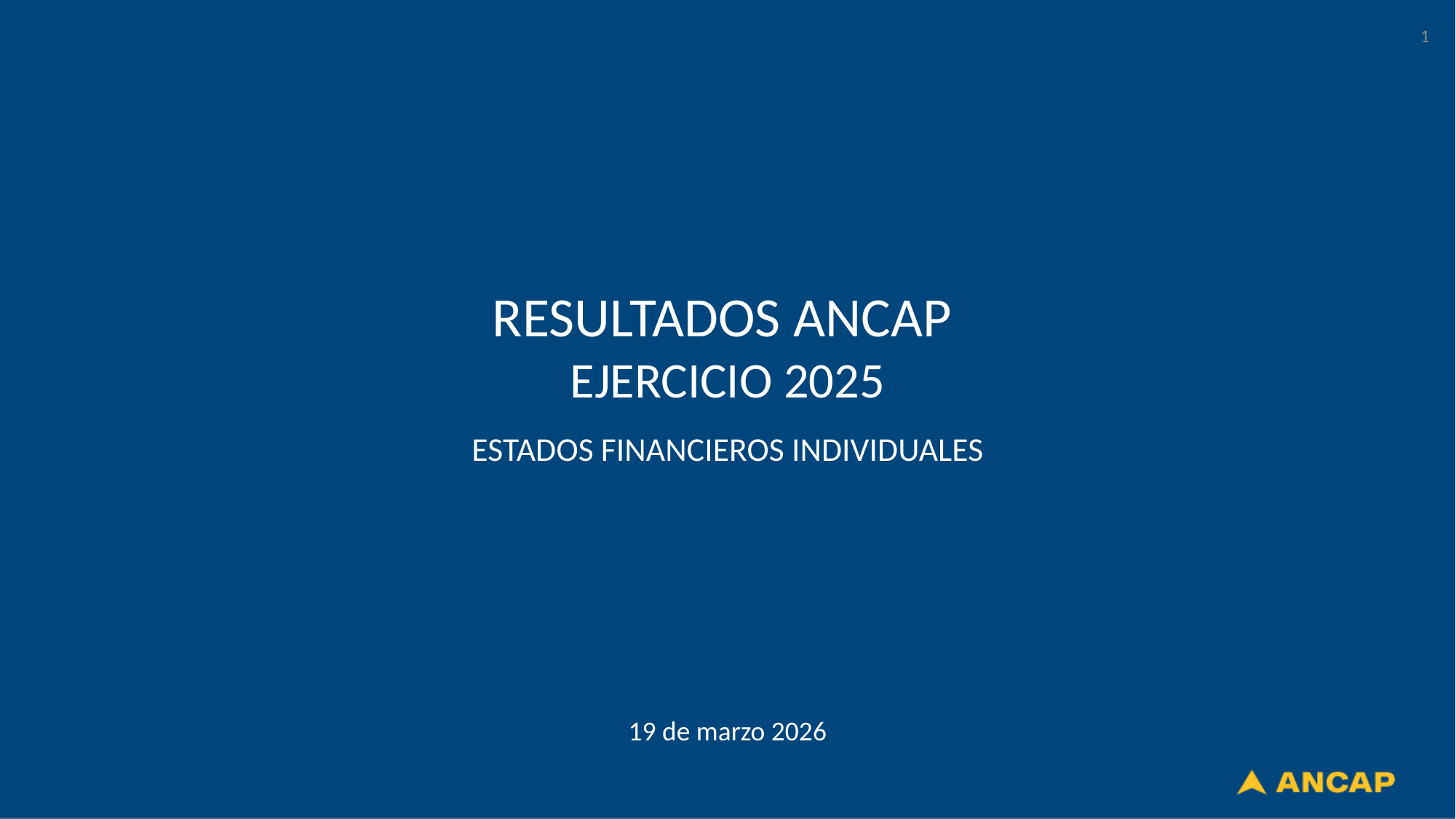

1

RESULTADOS ANCAP
EJERCICIO 2025
ESTADOS FINANCIEROS INDIVIDUALES

19 de marzo 2026